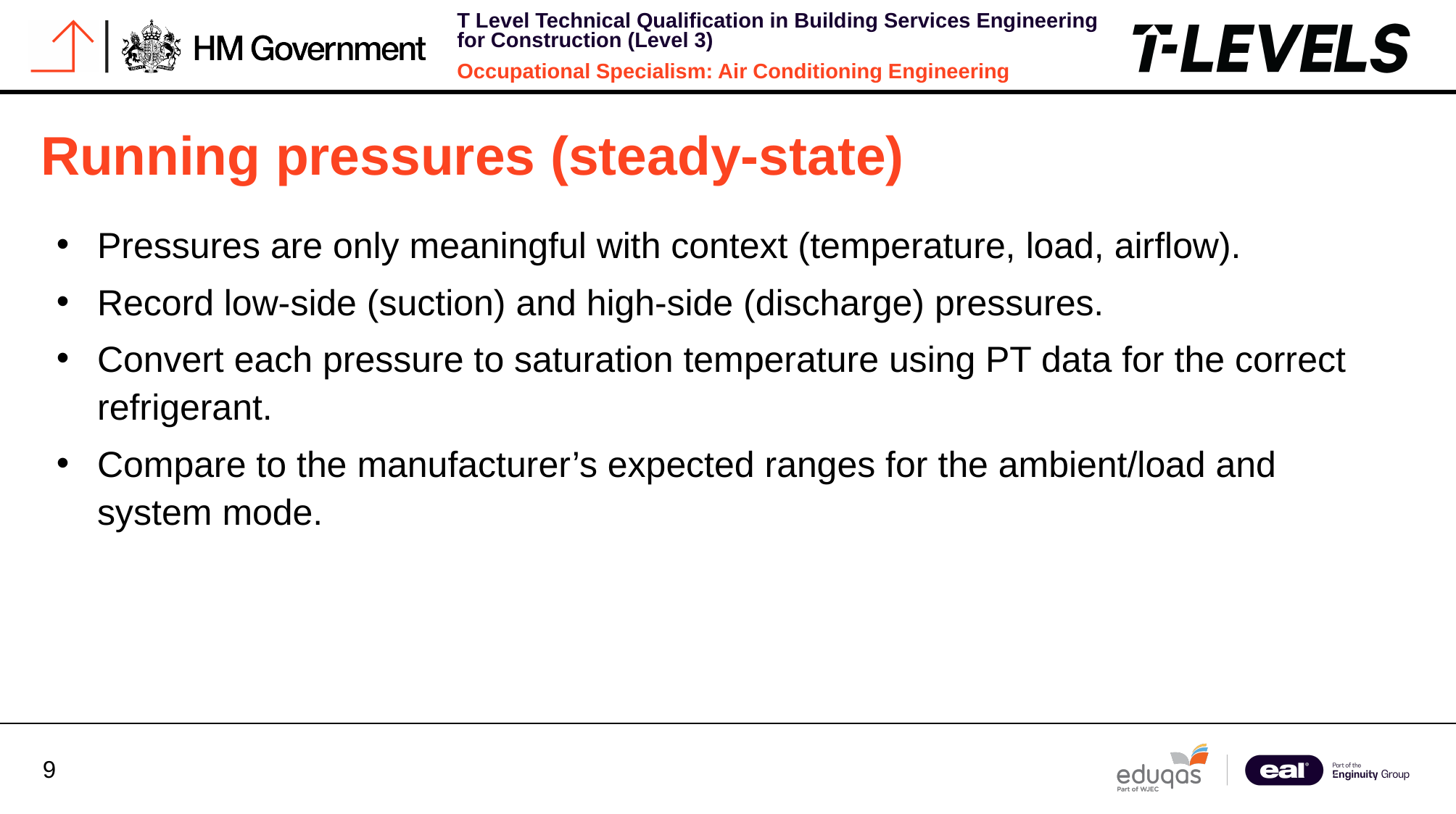

Running pressures (steady-state)
Pressures are only meaningful with context (temperature, load, airflow).
Record low-side (suction) and high-side (discharge) pressures.
Convert each pressure to saturation temperature using PT data for the correct refrigerant.
Compare to the manufacturer’s expected ranges for the ambient/load and system mode.